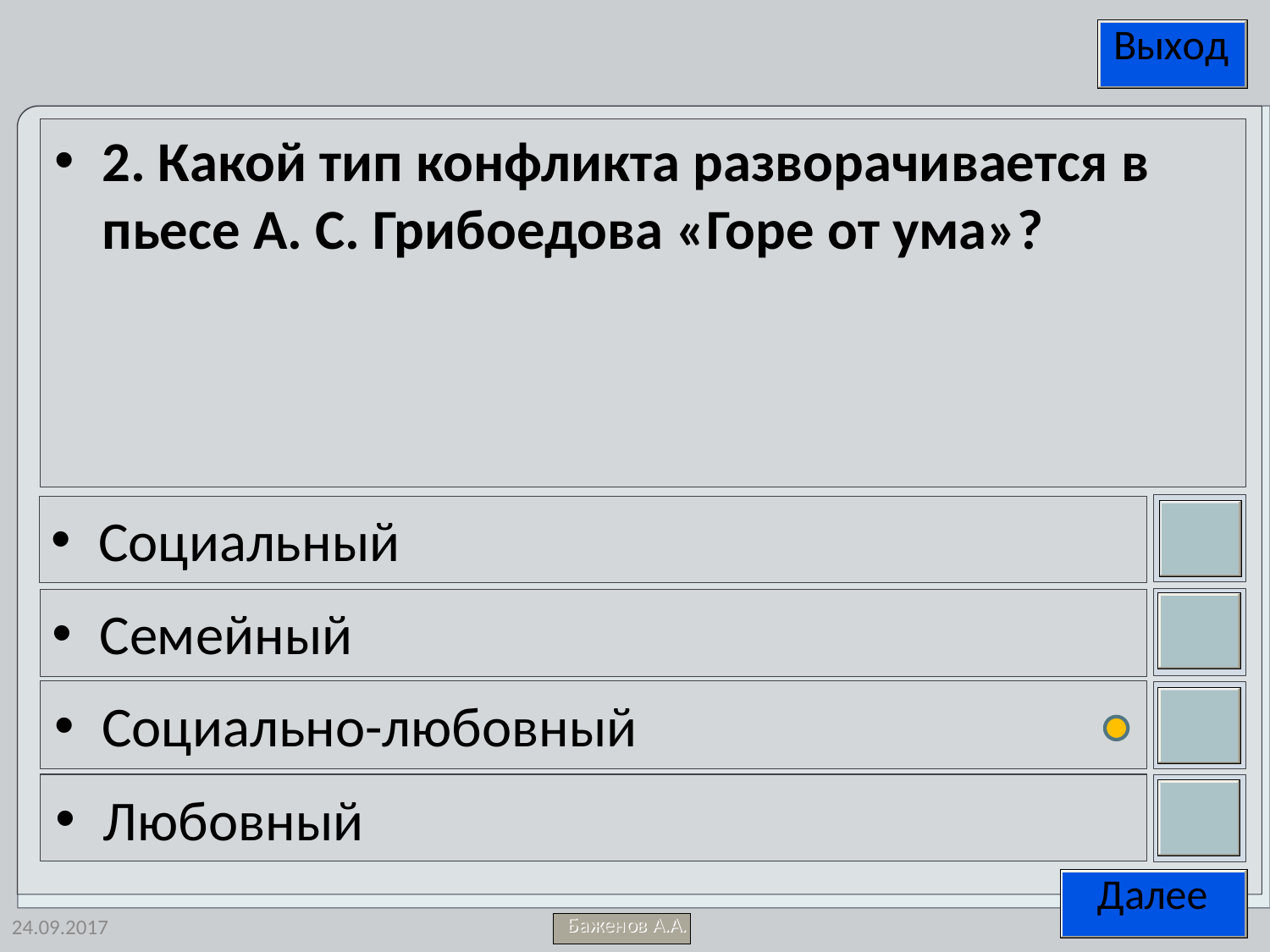

2. Какой тип конфликта разворачивается в    пьесе А. С. Грибоедова «Горе от ума»?

Социальный
Семейный
Социально-любовный
Любовный
24.09.2017